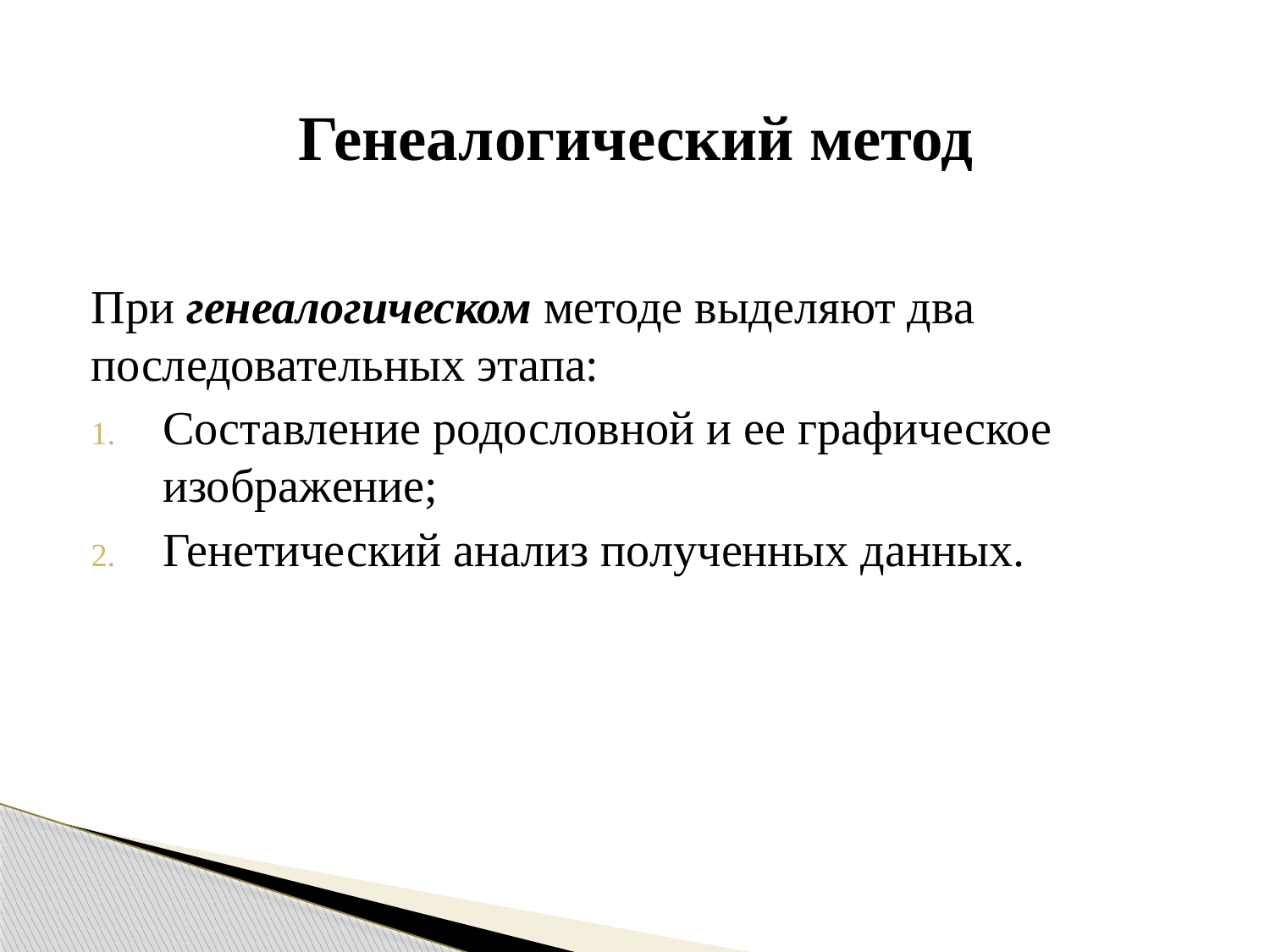

# Генеалогический метод

При генеалогическом методе выделяют два последовательных этапа:
Составление родословной и ее графическое изображение;
Генетический анализ полученных данных.